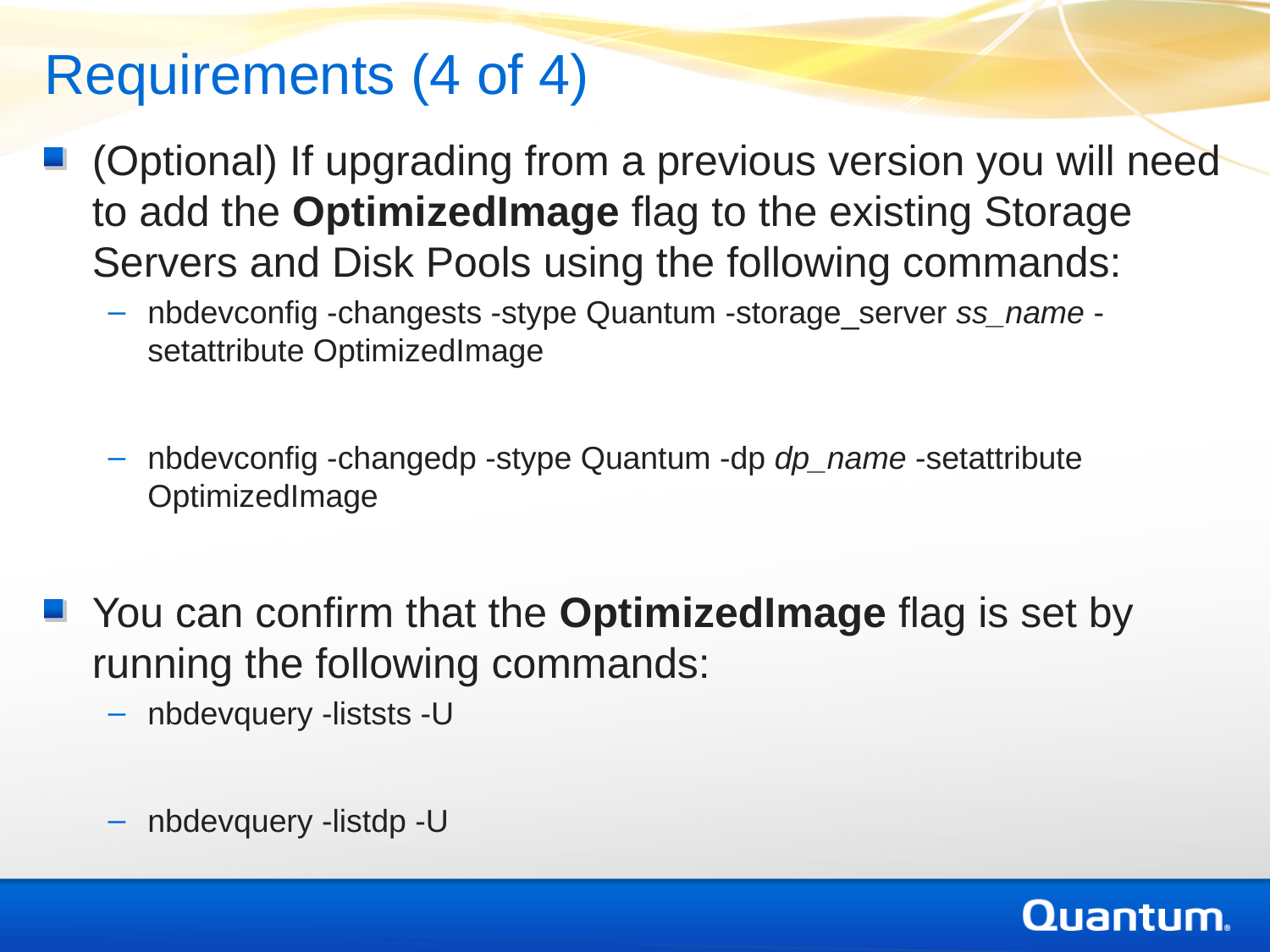

Requirements (4 of 4)
(Optional) If upgrading from a previous version you will need to add the OptimizedImage flag to the existing Storage Servers and Disk Pools using the following commands:
nbdevconfig -changests -stype Quantum -storage_server ss_name -setattribute OptimizedImage

nbdevconfig -changedp -stype Quantum -dp dp_name -setattribute OptimizedImage

You can confirm that the OptimizedImage flag is set by running the following commands:
nbdevquery -liststs -U

nbdevquery -listdp -U